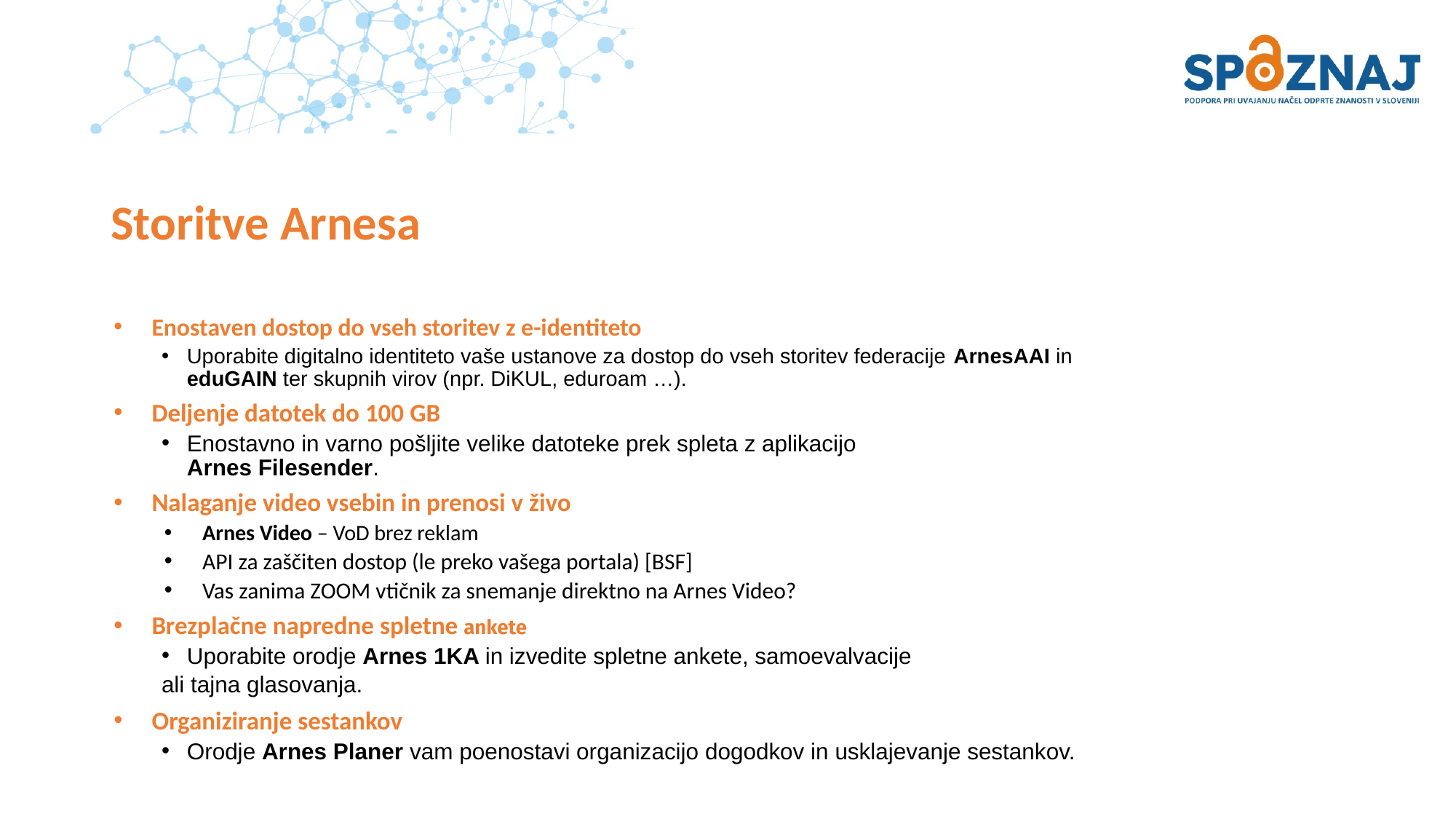

# Storitve Arnesa
Enostaven dostop do vseh storitev z e-identiteto
Uporabite digitalno identiteto vaše ustanove za dostop do vseh storitev federacije ArnesAAI in eduGAIN ter skupnih virov (npr. DiKUL, eduroam …).
Deljenje datotek do 100 GB
Enostavno in varno pošljite velike datoteke prek spleta z aplikacijo
Arnes Filesender.
Nalaganje video vsebin in prenosi v živo
Arnes Video – VoD brez reklam
API za zaščiten dostop (le preko vašega portala) [BSF]
Vas zanima ZOOM vtičnik za snemanje direktno na Arnes Video?
Brezplačne napredne spletne ankete
Uporabite orodje Arnes 1KA in izvedite spletne ankete, samoevalvacije
	ali tajna glasovanja.
Organiziranje sestankov
Orodje Arnes Planer vam poenostavi organizacijo dogodkov in usklajevanje sestankov.